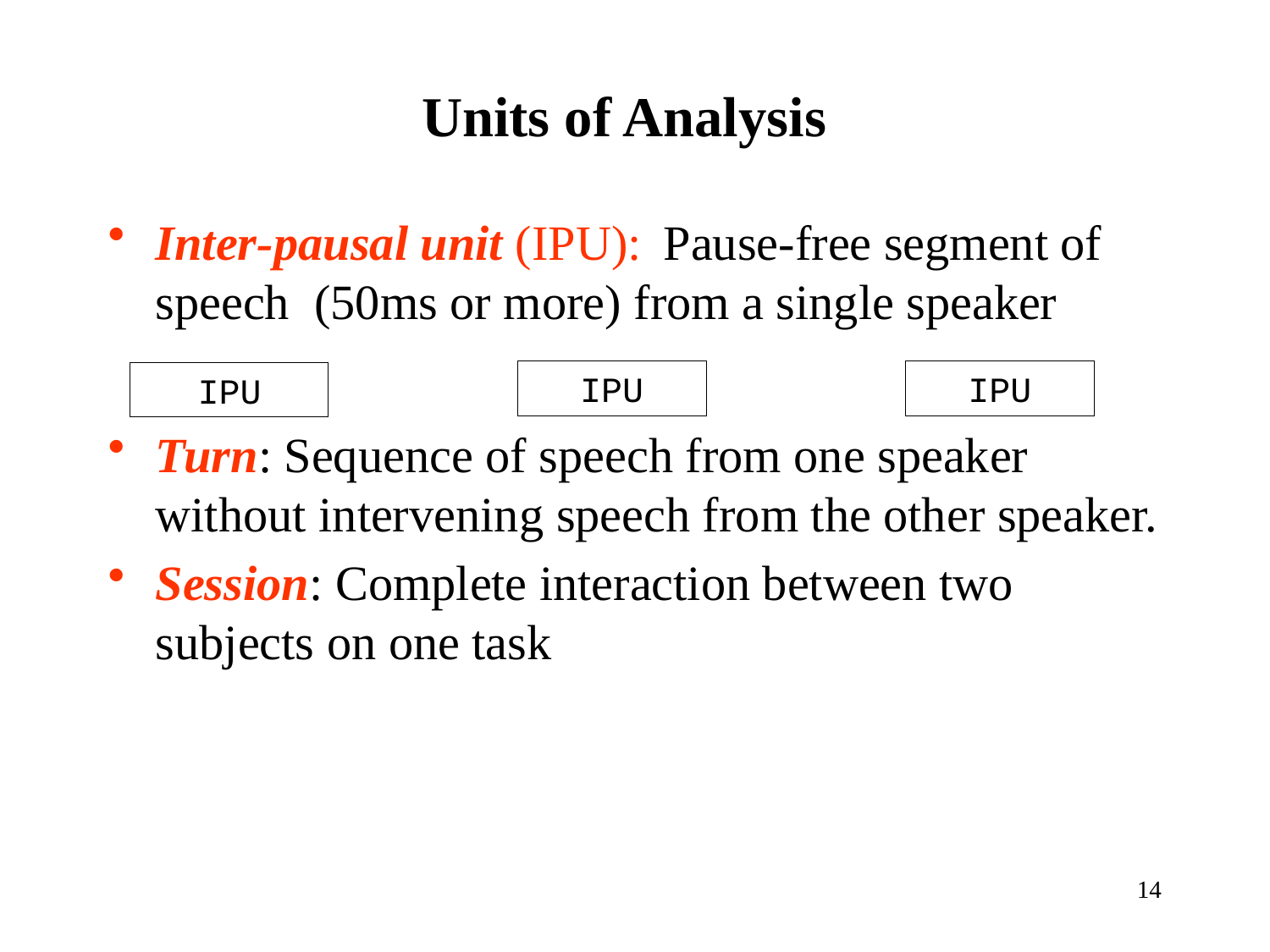

# Units of Analysis
Inter-pausal unit (IPU): 	Pause-free segment of speech  (50ms or more) from a single speaker

Turn: Sequence of speech from one speaker without intervening speech from the other speaker.
Session: Complete interaction between two subjects on one task

IPU
IPU
IPU
14